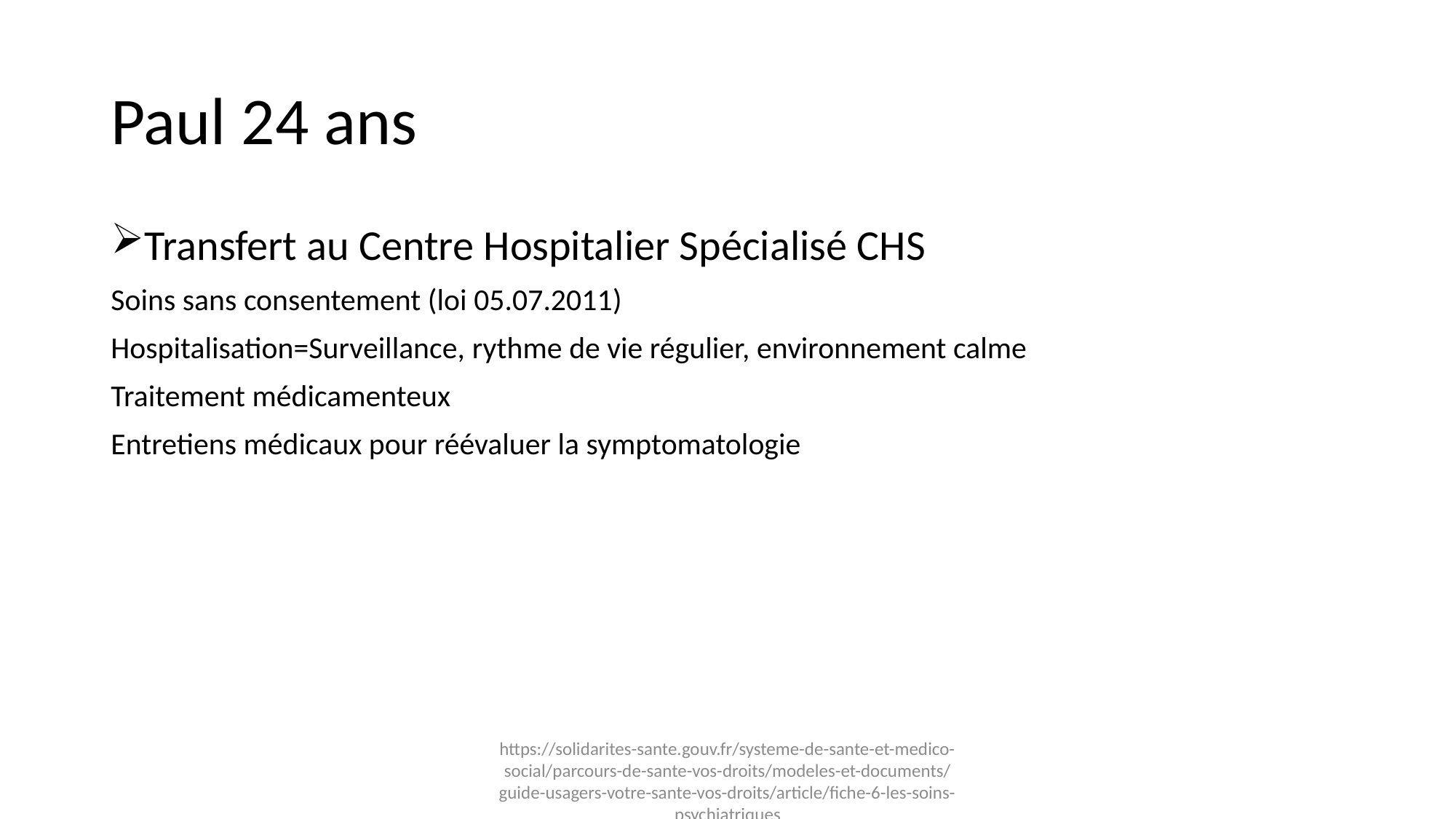

# Paul 24 ans
Transfert au Centre Hospitalier Spécialisé CHS
Soins sans consentement (loi 05.07.2011)
Hospitalisation=Surveillance, rythme de vie régulier, environnement calme
Traitement médicamenteux
Entretiens médicaux pour réévaluer la symptomatologie

https://solidarites-sante.gouv.fr/systeme-de-sante-et-medico-social/parcours-de-sante-vos-droits/modeles-et-documents/guide-usagers-votre-sante-vos-droits/article/fiche-6-les-soins-psychiatriques